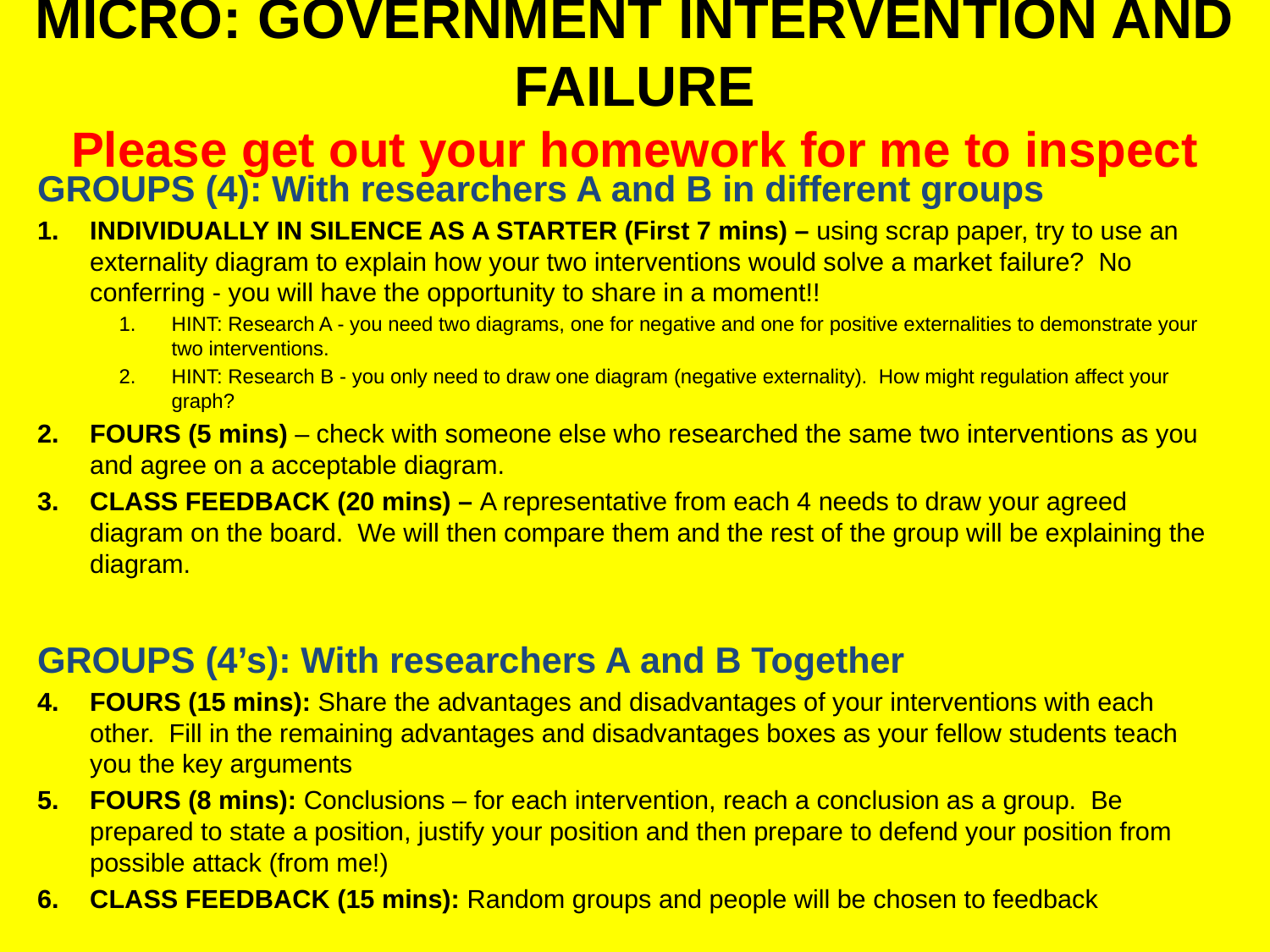

# MICRO: GOVERNMENT INTERVENTION AND FAILURE Please get out your homework for me to inspect
GROUPS (4): With researchers A and B in different groups
INDIVIDUALLY IN SILENCE AS A STARTER (First 7 mins) – using scrap paper, try to use an externality diagram to explain how your two interventions would solve a market failure?  No conferring - you will have the opportunity to share in a moment!!
HINT: Research A - you need two diagrams, one for negative and one for positive externalities to demonstrate your two interventions.
HINT: Research B - you only need to draw one diagram (negative externality).  How might regulation affect your graph?
FOURS (5 mins) – check with someone else who researched the same two interventions as you and agree on a acceptable diagram.
CLASS FEEDBACK (20 mins) – A representative from each 4 needs to draw your agreed diagram on the board.  We will then compare them and the rest of the group will be explaining the diagram.

GROUPS (4’s): With researchers A and B Together
FOURS (15 mins): Share the advantages and disadvantages of your interventions with each other.  Fill in the remaining advantages and disadvantages boxes as your fellow students teach you the key arguments
FOURS (8 mins): Conclusions – for each intervention, reach a conclusion as a group.  Be prepared to state a position, justify your position and then prepare to defend your position from possible attack (from me!)
CLASS FEEDBACK (15 mins): Random groups and people will be chosen to feedback